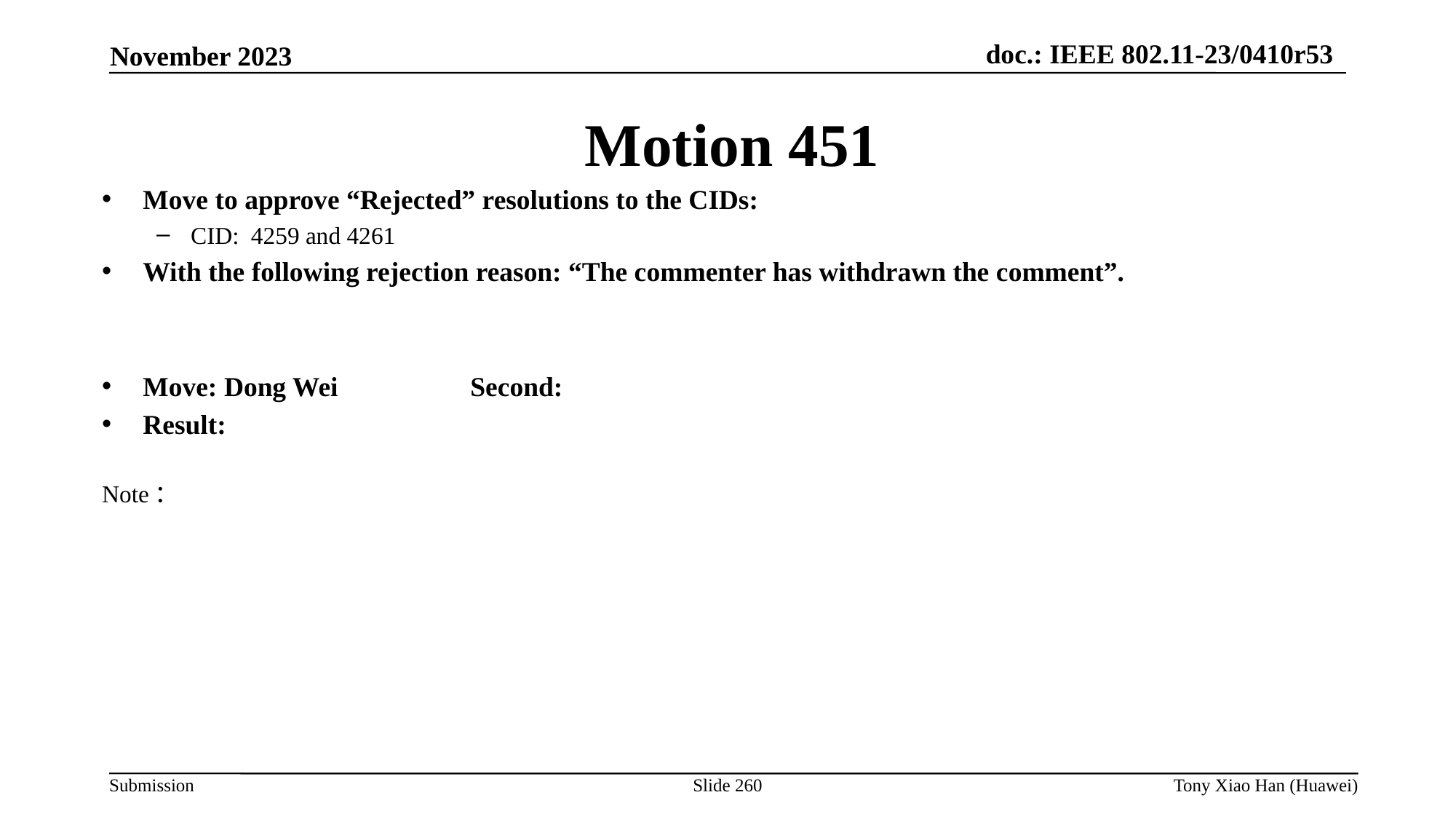

Motion 451

Move to approve “Rejected” resolutions to the CIDs:
CID:  4259 and 4261
With the following rejection reason: “The commenter has withdrawn the comment”.

Move: Dong Wei		Second:
Result:

Note：